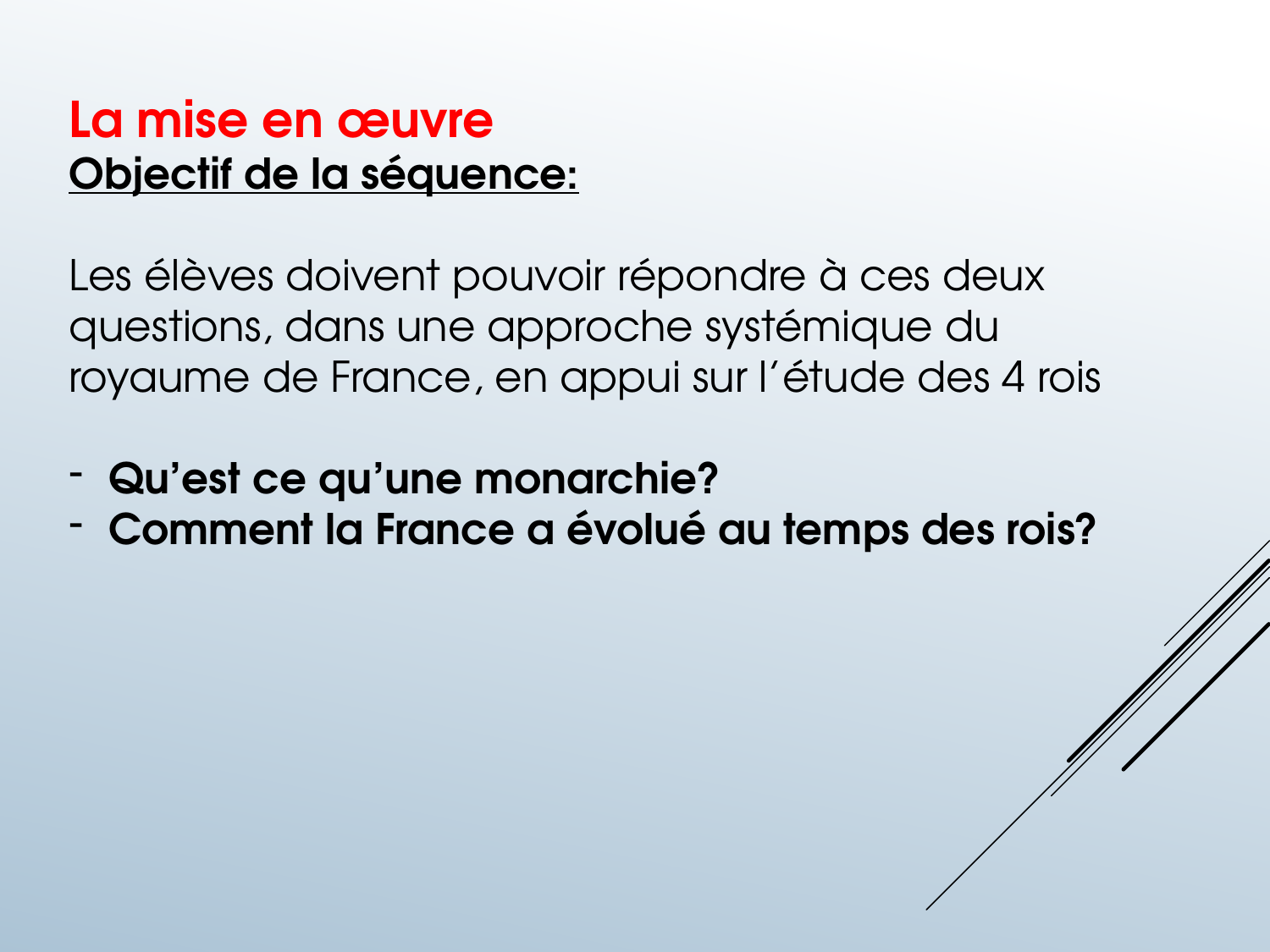

La mise en œuvre
Objectif de la séquence:

Les élèves doivent pouvoir répondre à ces deux questions, dans une approche systémique du royaume de France, en appui sur l’étude des 4 rois

Qu’est ce qu’une monarchie?
Comment la France a évolué au temps des rois?